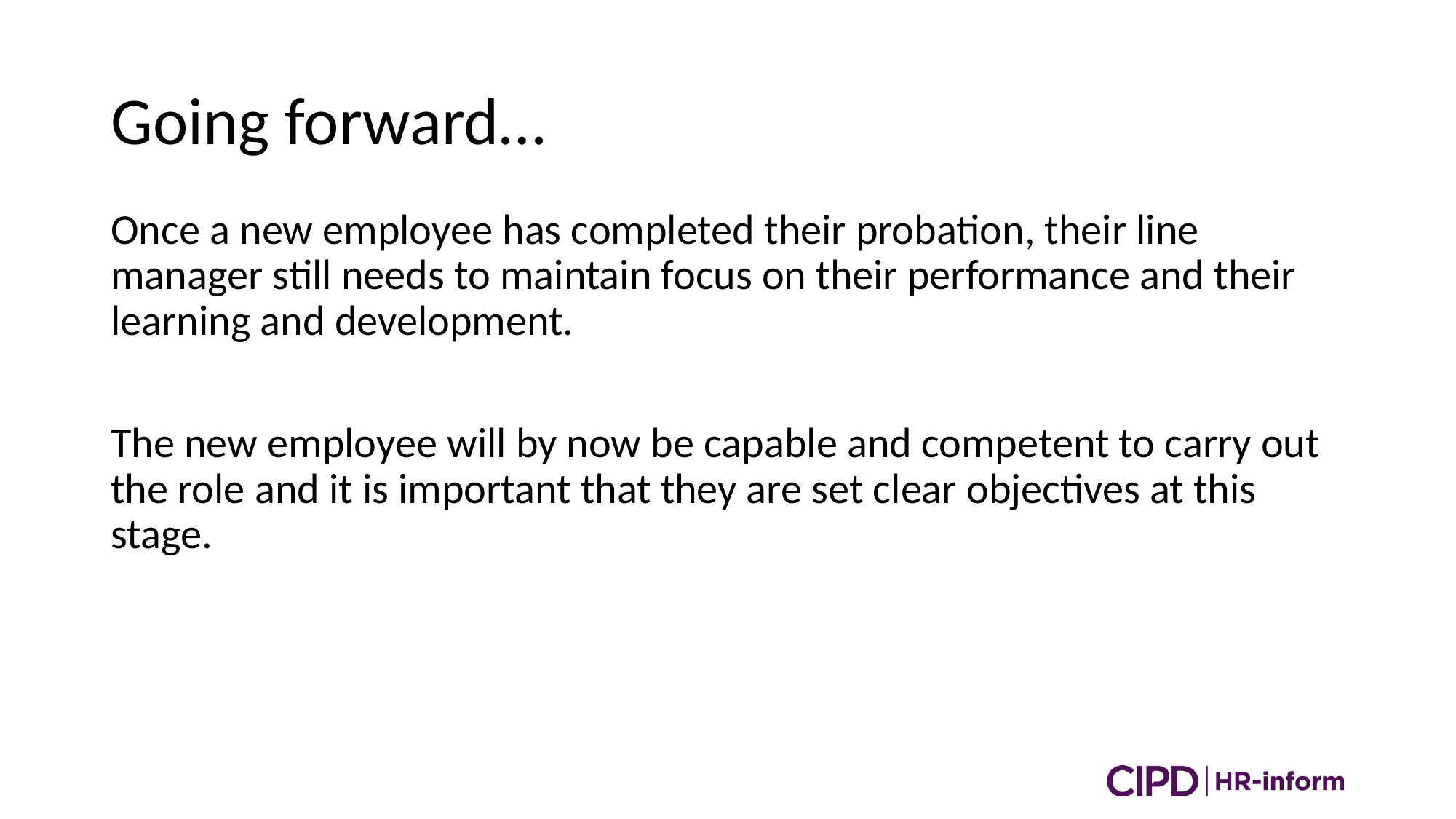

# Going forward…
Once a new employee has completed their probation, their line manager still needs to maintain focus on their performance and their learning and development.

The new employee will by now be capable and competent to carry out the role and it is important that they are set clear objectives at this stage.